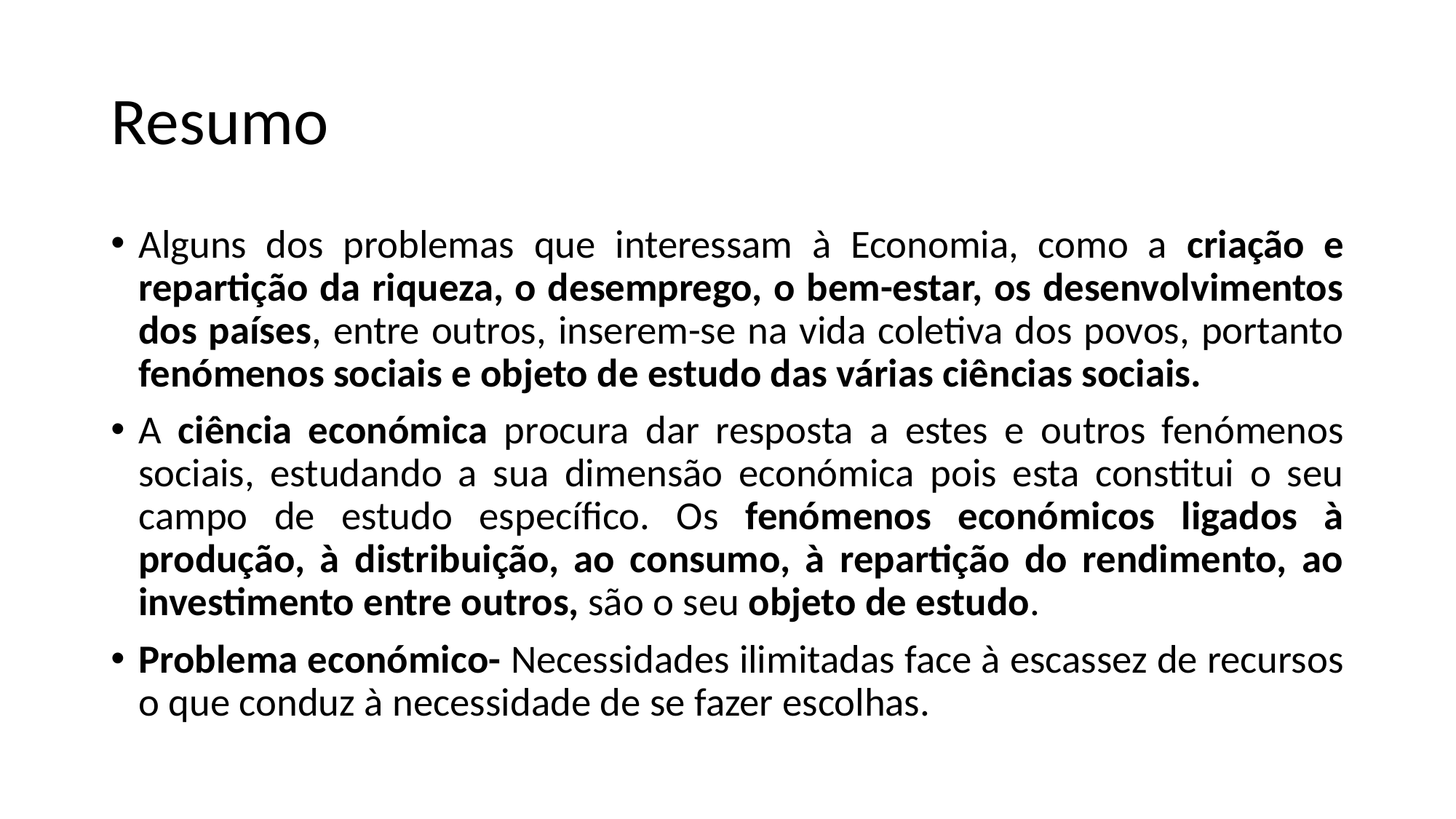

# Resumo
Alguns dos problemas que interessam à Economia, como a criação e repartição da riqueza, o desemprego, o bem-estar, os desenvolvimentos dos países, entre outros, inserem-se na vida coletiva dos povos, portanto fenómenos sociais e objeto de estudo das várias ciências sociais.
A ciência económica procura dar resposta a estes e outros fenómenos sociais, estudando a sua dimensão económica pois esta constitui o seu campo de estudo específico. Os fenómenos económicos ligados à produção, à distribuição, ao consumo, à repartição do rendimento, ao investimento entre outros, são o seu objeto de estudo.
Problema económico- Necessidades ilimitadas face à escassez de recursos o que conduz à necessidade de se fazer escolhas.